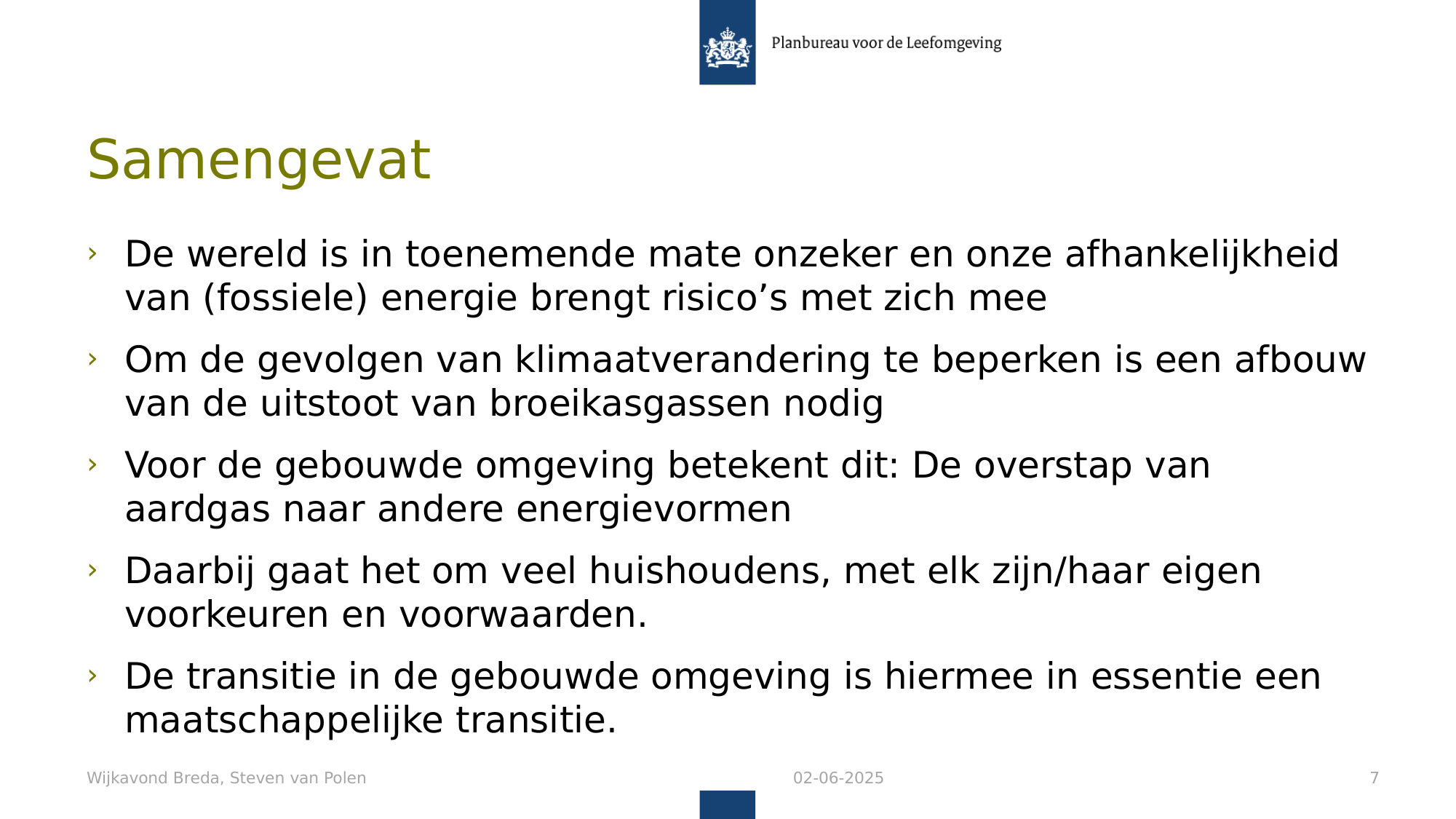

# Samengevat
De wereld is in toenemende mate onzeker en onze afhankelijkheid van (fossiele) energie brengt risico’s met zich mee
Om de gevolgen van klimaatverandering te beperken is een afbouw van de uitstoot van broeikasgassen nodig
Voor de gebouwde omgeving betekent dit: De overstap van aardgas naar andere energievormen
Daarbij gaat het om veel huishoudens, met elk zijn/haar eigen voorkeuren en voorwaarden.
De transitie in de gebouwde omgeving is hiermee in essentie een maatschappelijke transitie.

Wijkavond Breda, Steven van Polen
02-06-2025
7